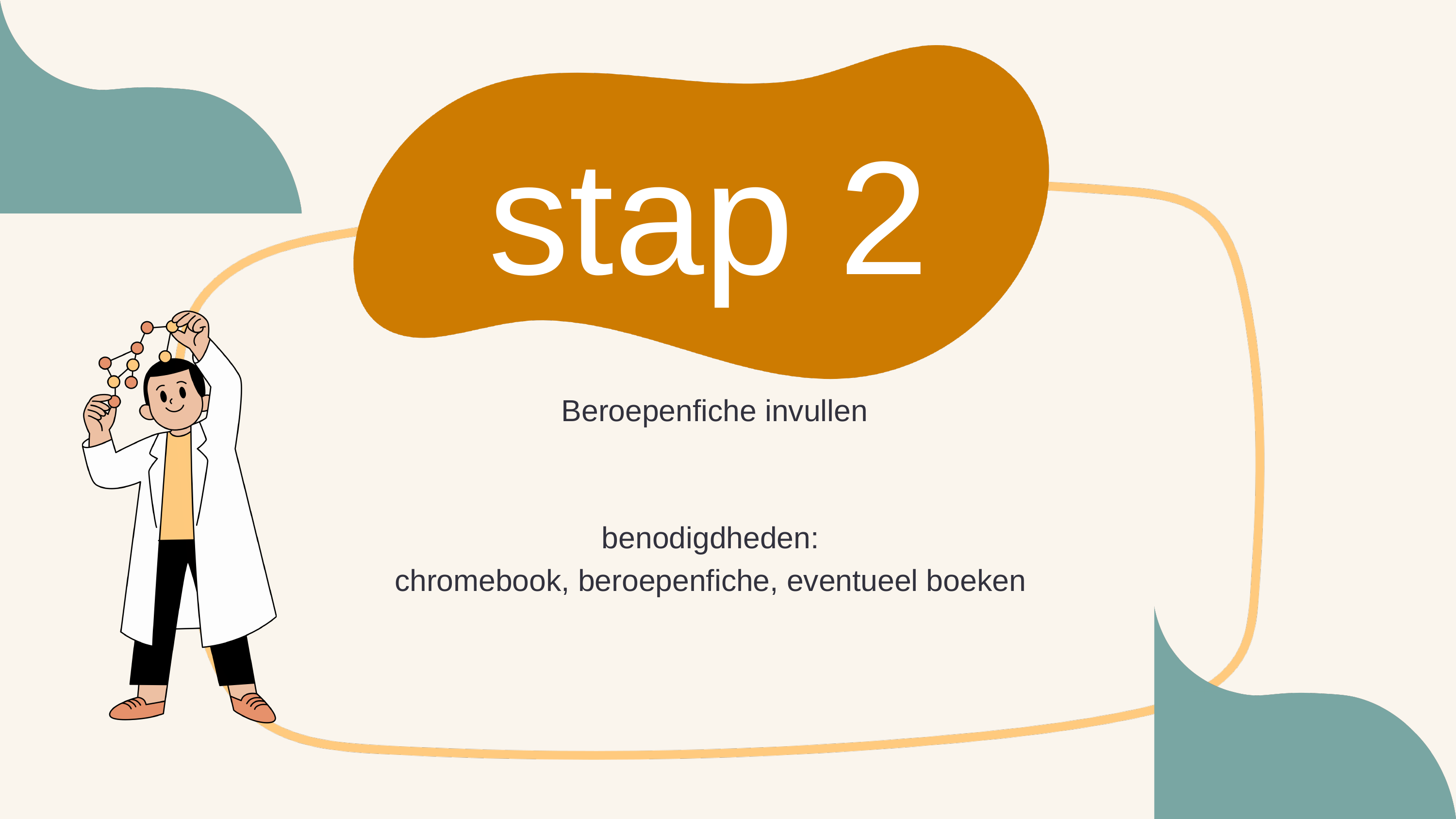

stap 2

Beroepenfiche invullen

benodigdheden:
chromebook, beroepenfiche, eventueel boeken